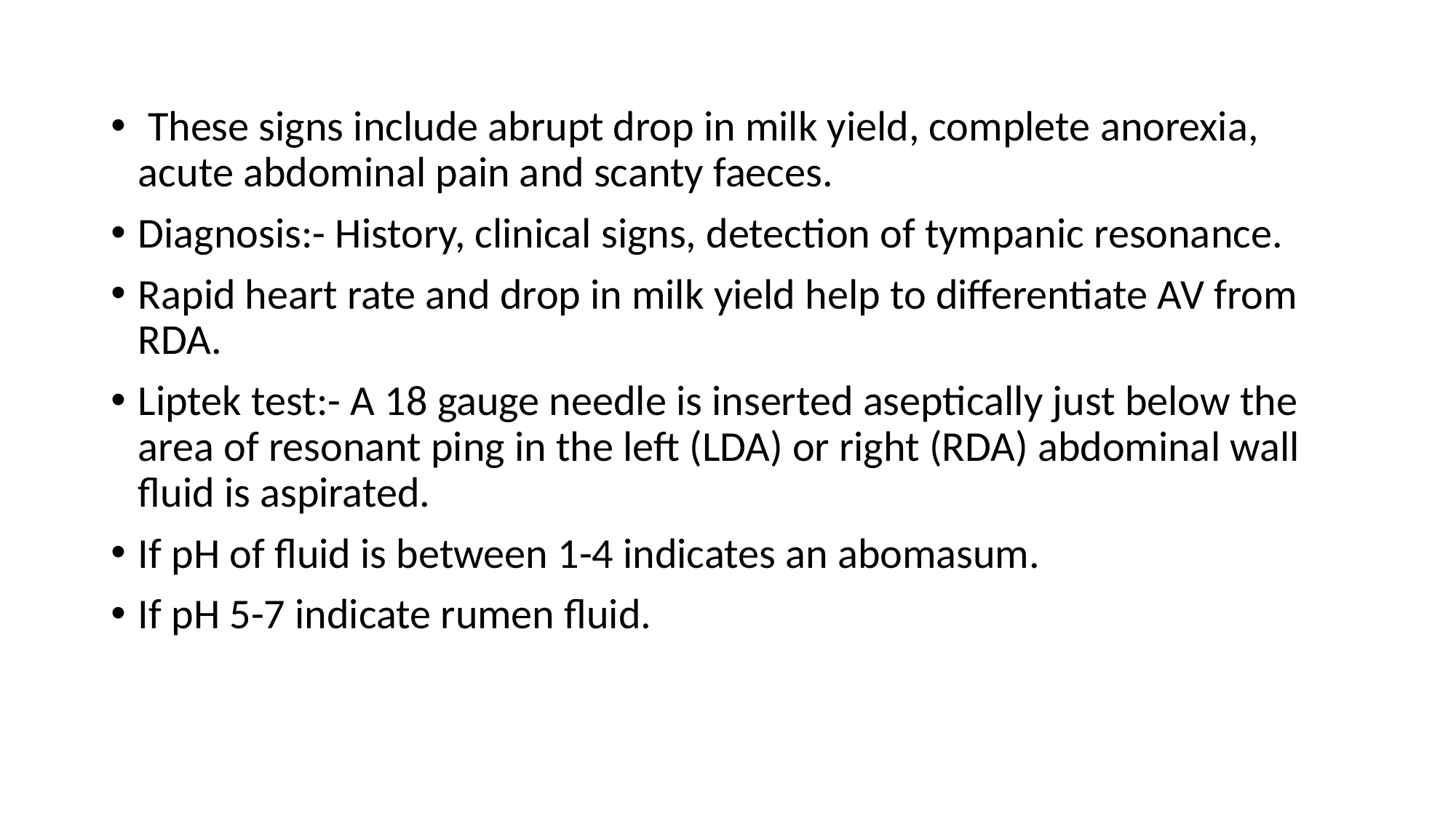

These signs include abrupt drop in milk yield, complete anorexia, acute abdominal pain and scanty faeces.
Diagnosis:- History, clinical signs, detection of tympanic resonance.
Rapid heart rate and drop in milk yield help to differentiate AV from RDA.
Liptek test:- A 18 gauge needle is inserted aseptically just below the area of resonant ping in the left (LDA) or right (RDA) abdominal wall fluid is aspirated.
If pH of fluid is between 1-4 indicates an abomasum.
If pH 5-7 indicate rumen fluid.